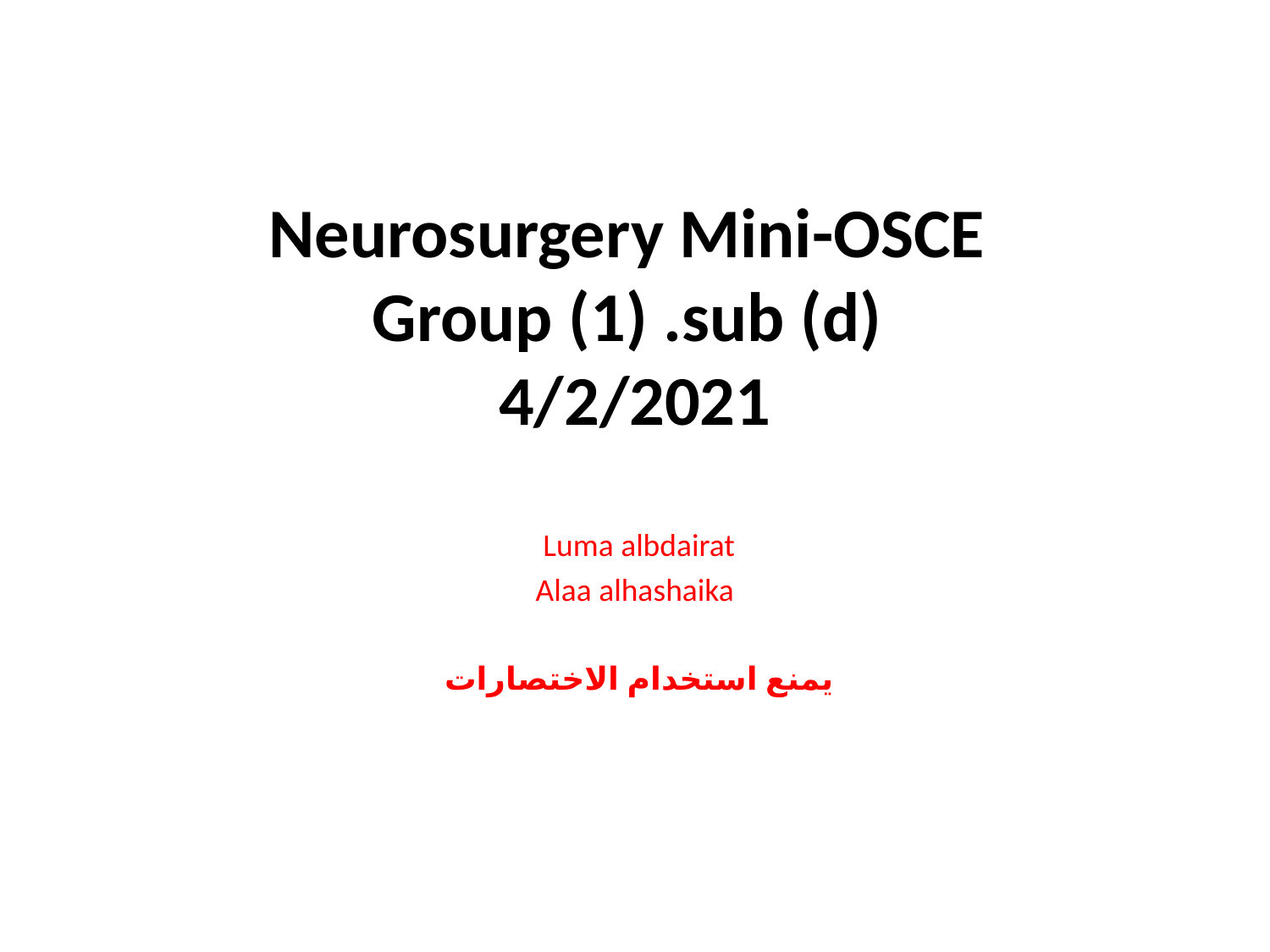

# Neurosurgery Mini-OSCE Group (1) .sub (d) 4/2/2021
Luma albdairat
Alaa alhashaika

يمنع استخدام الاختصارات